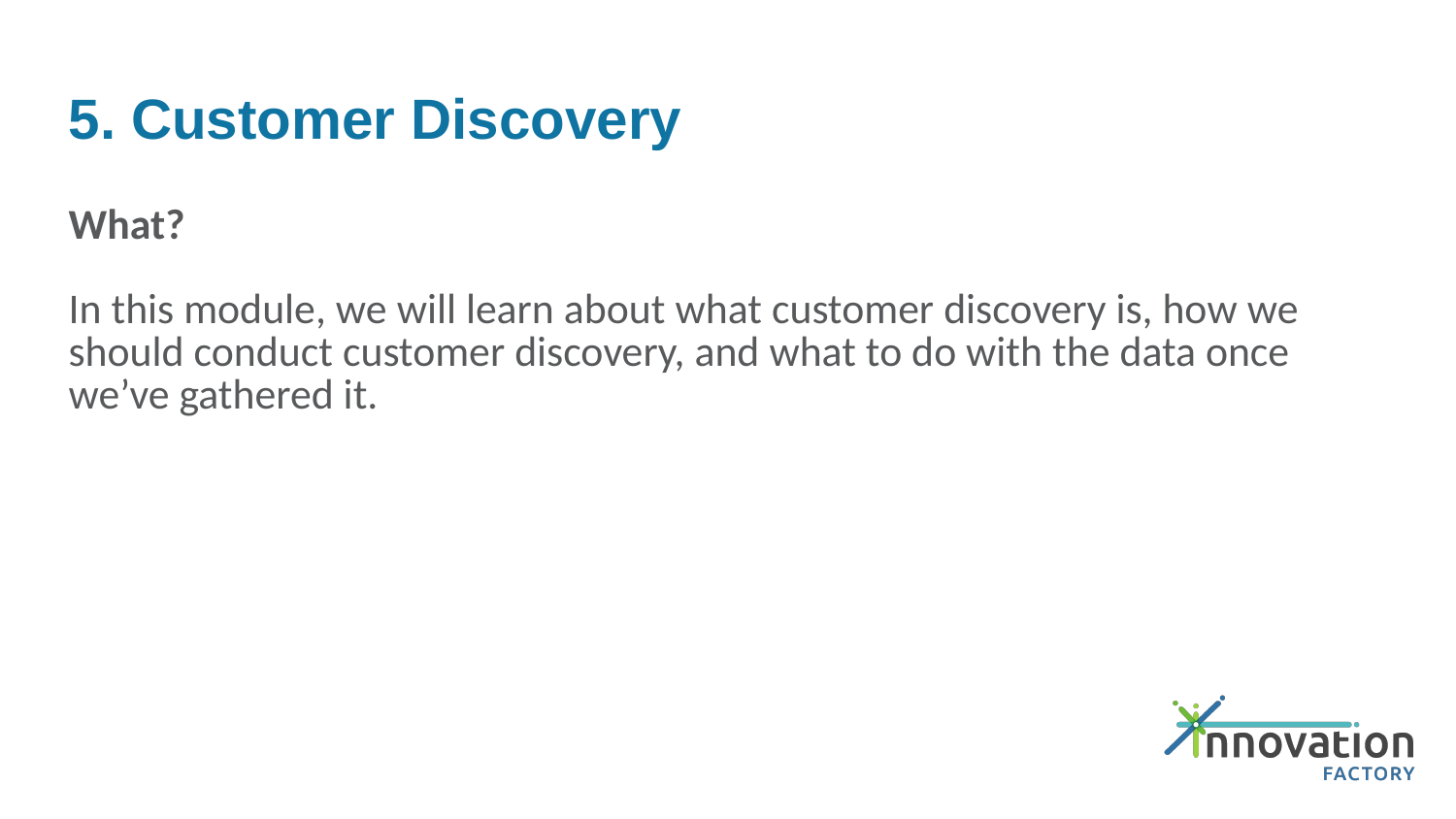

# 5. Customer Discovery
What?

In this module, we will learn about what customer discovery is, how we should conduct customer discovery, and what to do with the data once we’ve gathered it.